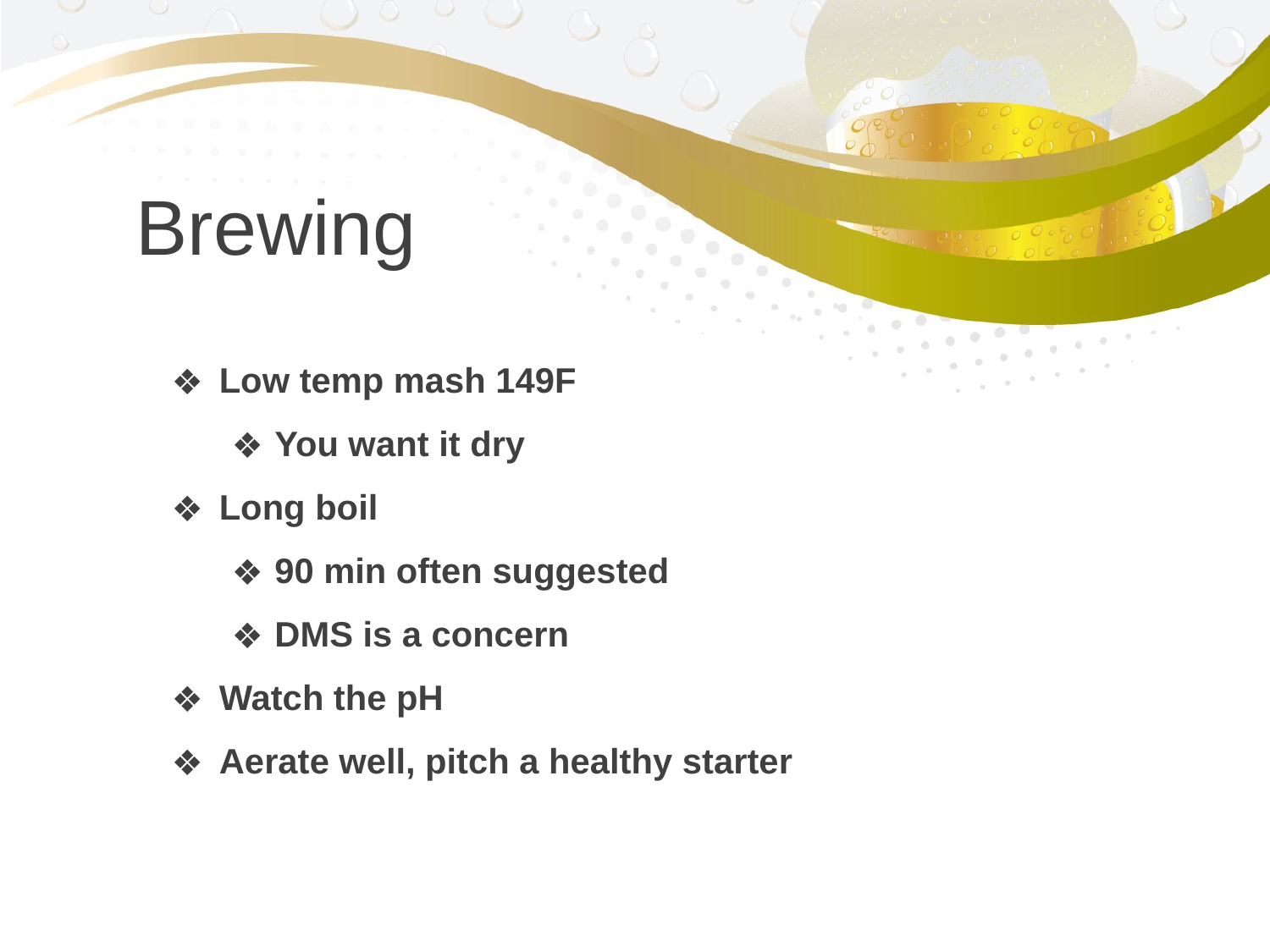

Brewing
Low temp mash 149F
You want it dry
Long boil
90 min often suggested
DMS is a concern
Watch the pH
Aerate well, pitch a healthy starter